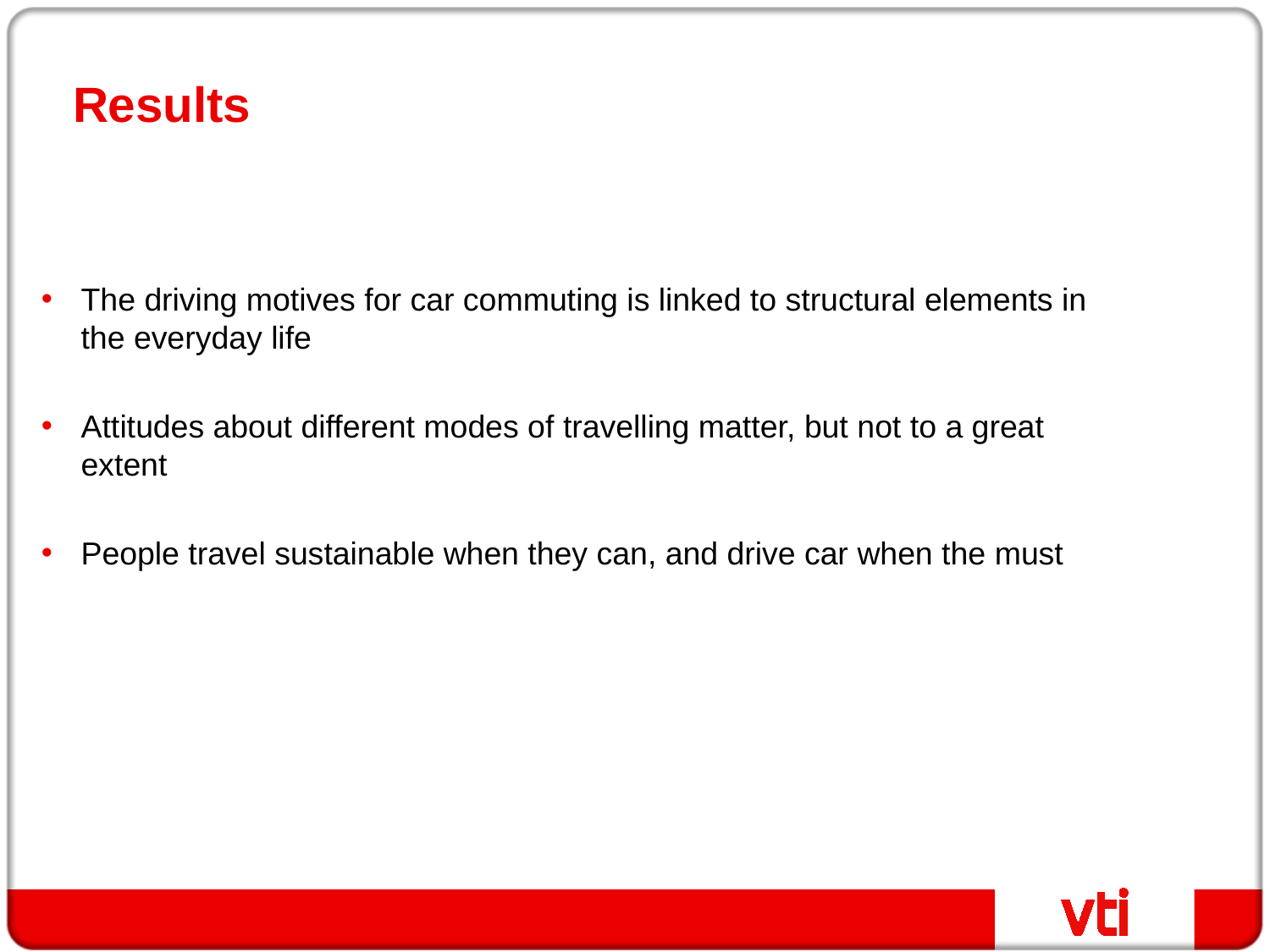

# Results
The driving motives for car commuting is linked to structural elements in the everyday life

Attitudes about different modes of travelling matter, but not to a great extent

People travel sustainable when they can, and drive car when the must